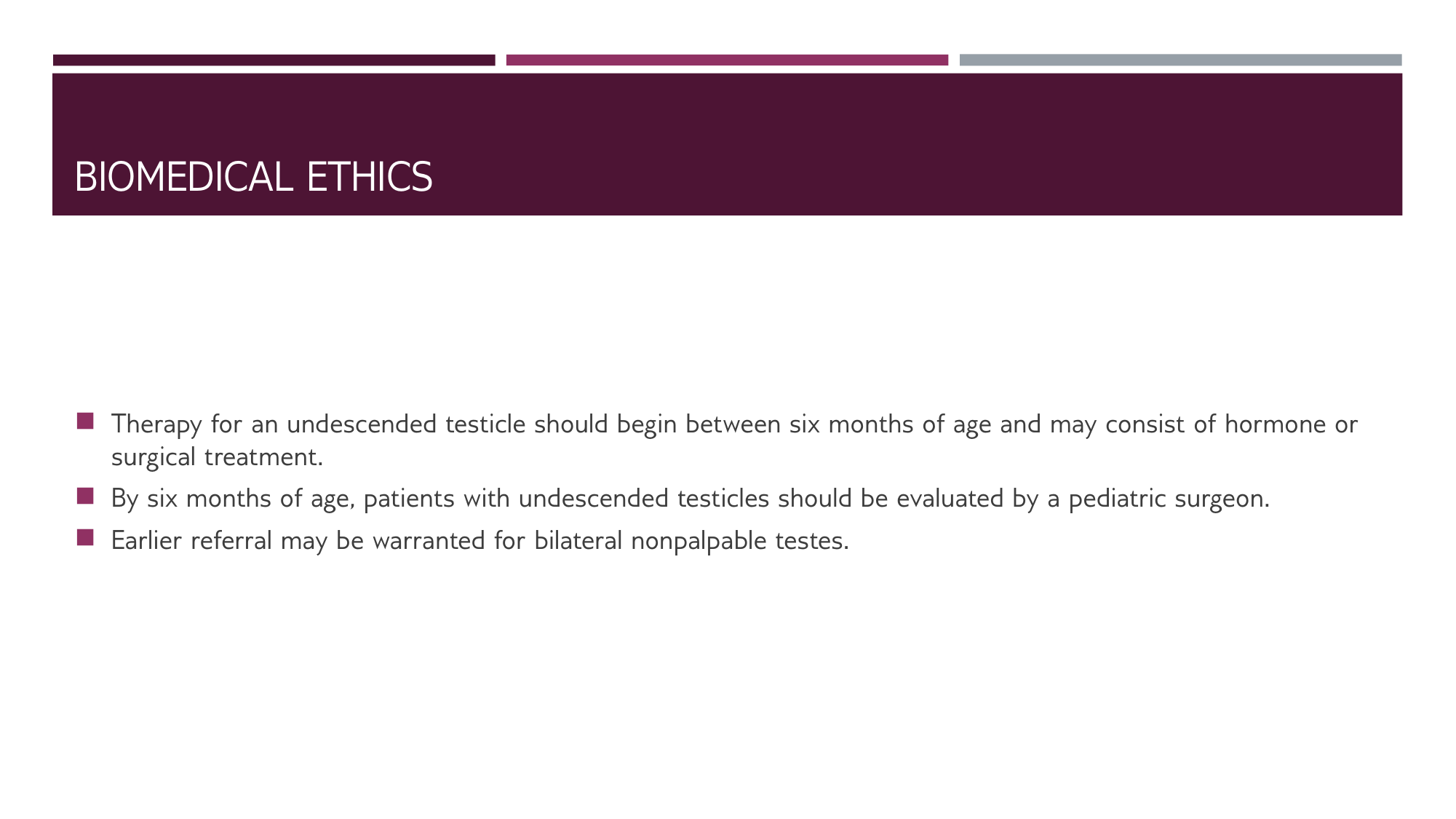

# Biomedical ethics
Therapy for an undescended testicle should begin between six months of age and may consist of hormone or surgical treatment.
By six months of age, patients with undescended testicles should be evaluated by a pediatric surgeon.
Earlier referral may be warranted for bilateral nonpalpable testes.